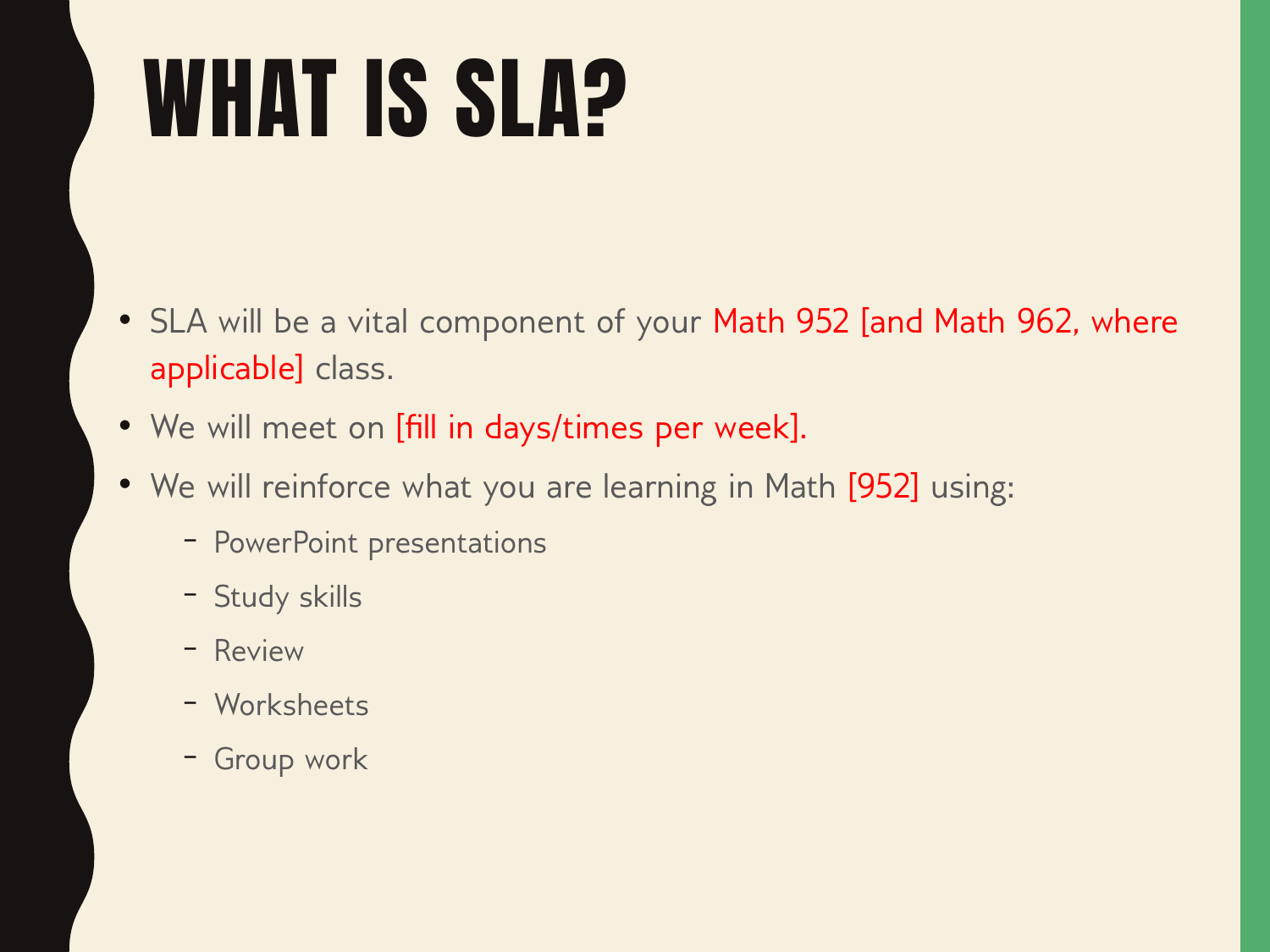

# What is SLA?
SLA will be a vital component of your Math 952 [and Math 962, where applicable] class.
We will meet on [fill in days/times per week].
We will reinforce what you are learning in Math [952] using:
PowerPoint presentations
Study skills
Review
Worksheets
Group work